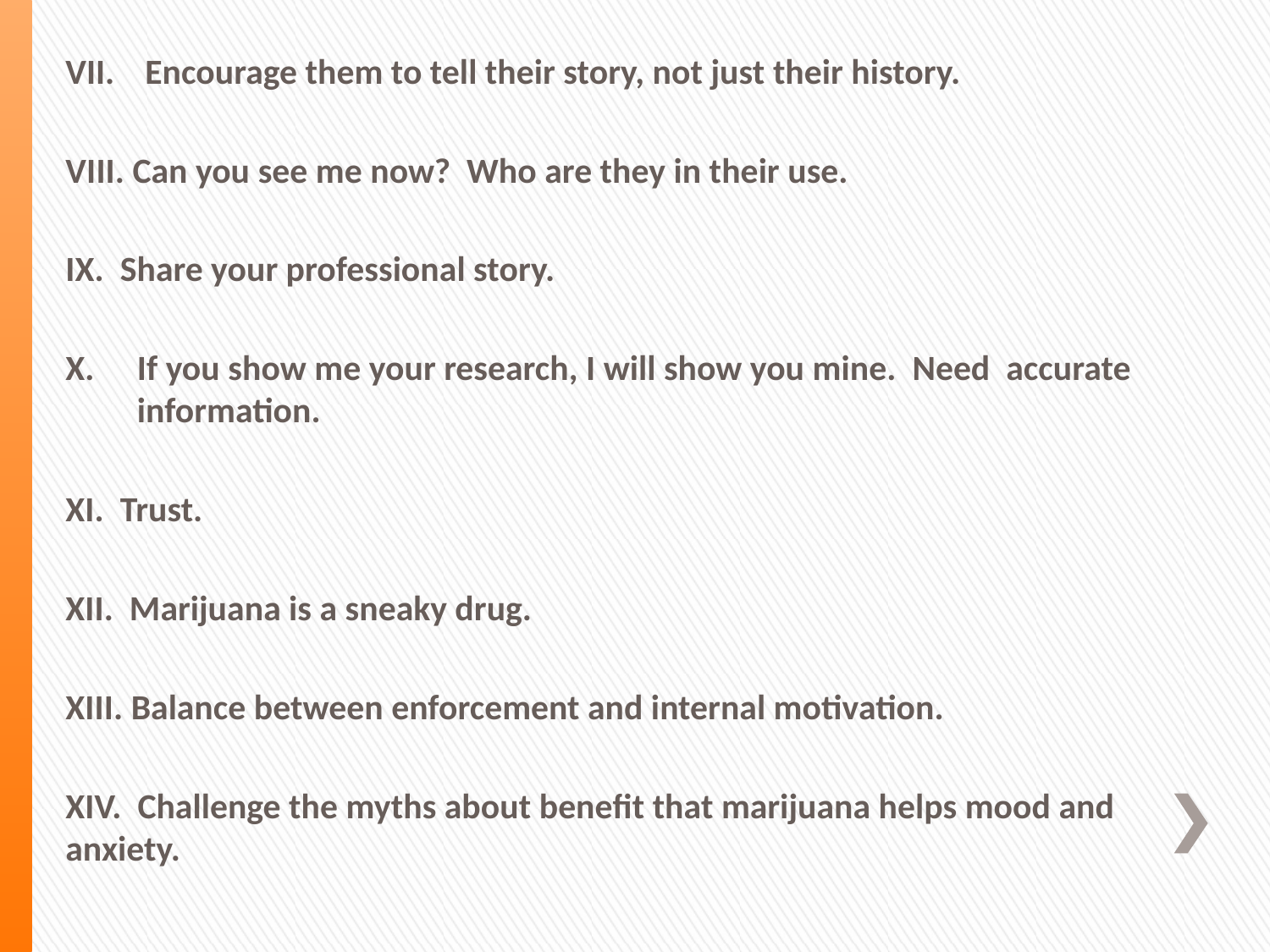

Encourage them to tell their story, not just their history.

VIII. Can you see me now?  Who are they in their use.

IX.  Share your professional story.

If you show me your research, I will show you mine.  Need  accurate information.

XI.  Trust.

XII.  Marijuana is a sneaky drug.

XIII. Balance between enforcement and internal motivation.

XIV.  Challenge the myths about benefit that marijuana helps mood and    	anxiety.